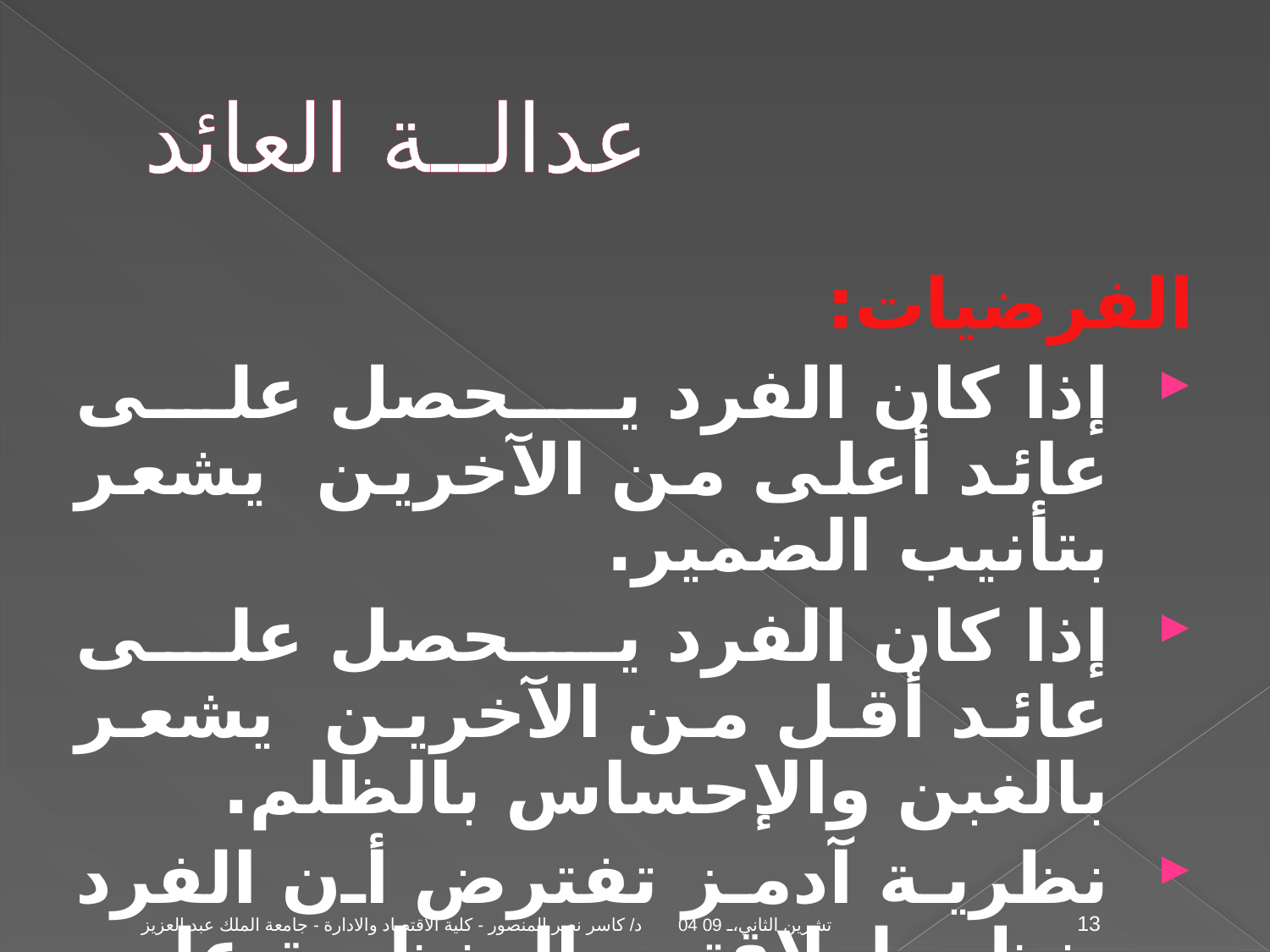

# عدالــة العائد
الفرضيات:
إذا كان الفرد يـحصل على عائد أعلى من الآخرين  يشعر بتأنيب الضمير.
إذا كان الفرد يـحصل على عائد أقل من الآخرين  يشعر بالغبن والإحساس بالظلم.
نظرية آدمز تفترض أن الفرد ينظر لعلاقته بالمنظمة على أنها نظام له مدخلات ومخرجات.

04 تشرين الثاني، 09
د/ كاسر نصر المنصور - كلية الاقتصاد والادارة - جامعة الملك عبد العزيز
13